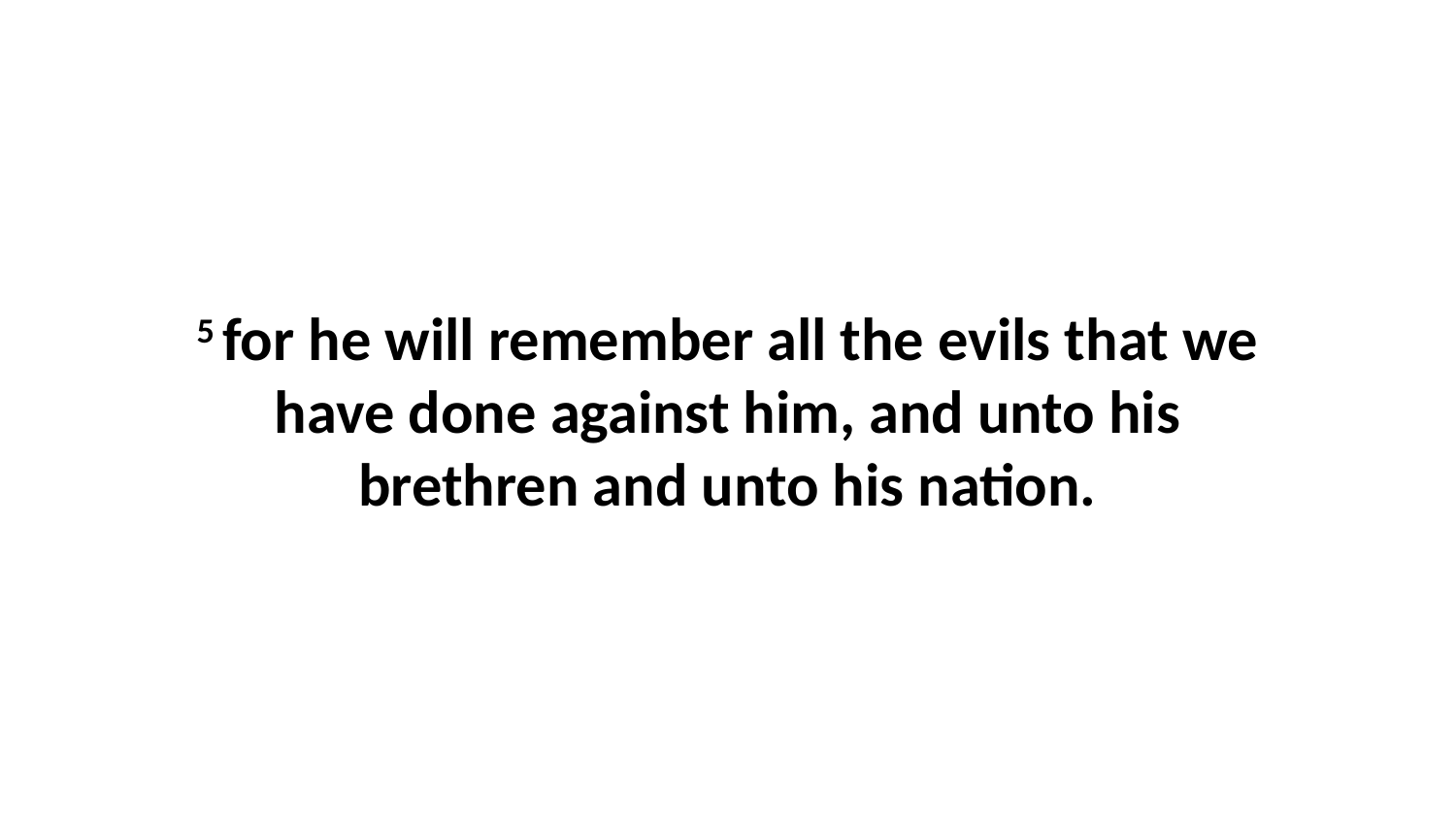

5 for he will remember all the evils that we have done against him, and unto his brethren and unto his nation.